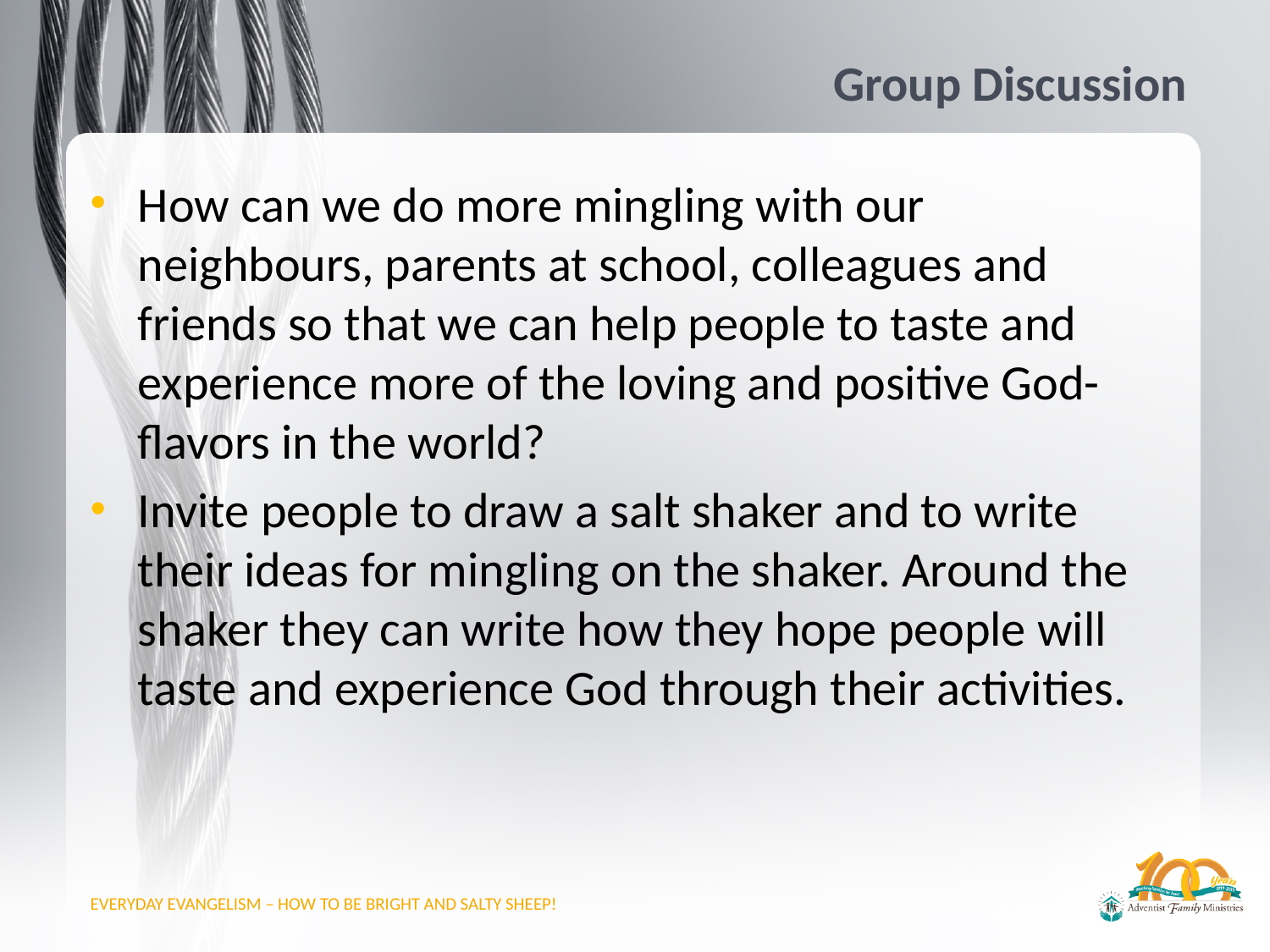

# Group Discussion
How can we do more mingling with our neighbours, parents at school, colleagues and friends so that we can help people to taste and experience more of the loving and positive God-flavors in the world?
Invite people to draw a salt shaker and to write their ideas for mingling on the shaker. Around the shaker they can write how they hope people will taste and experience God through their activities.